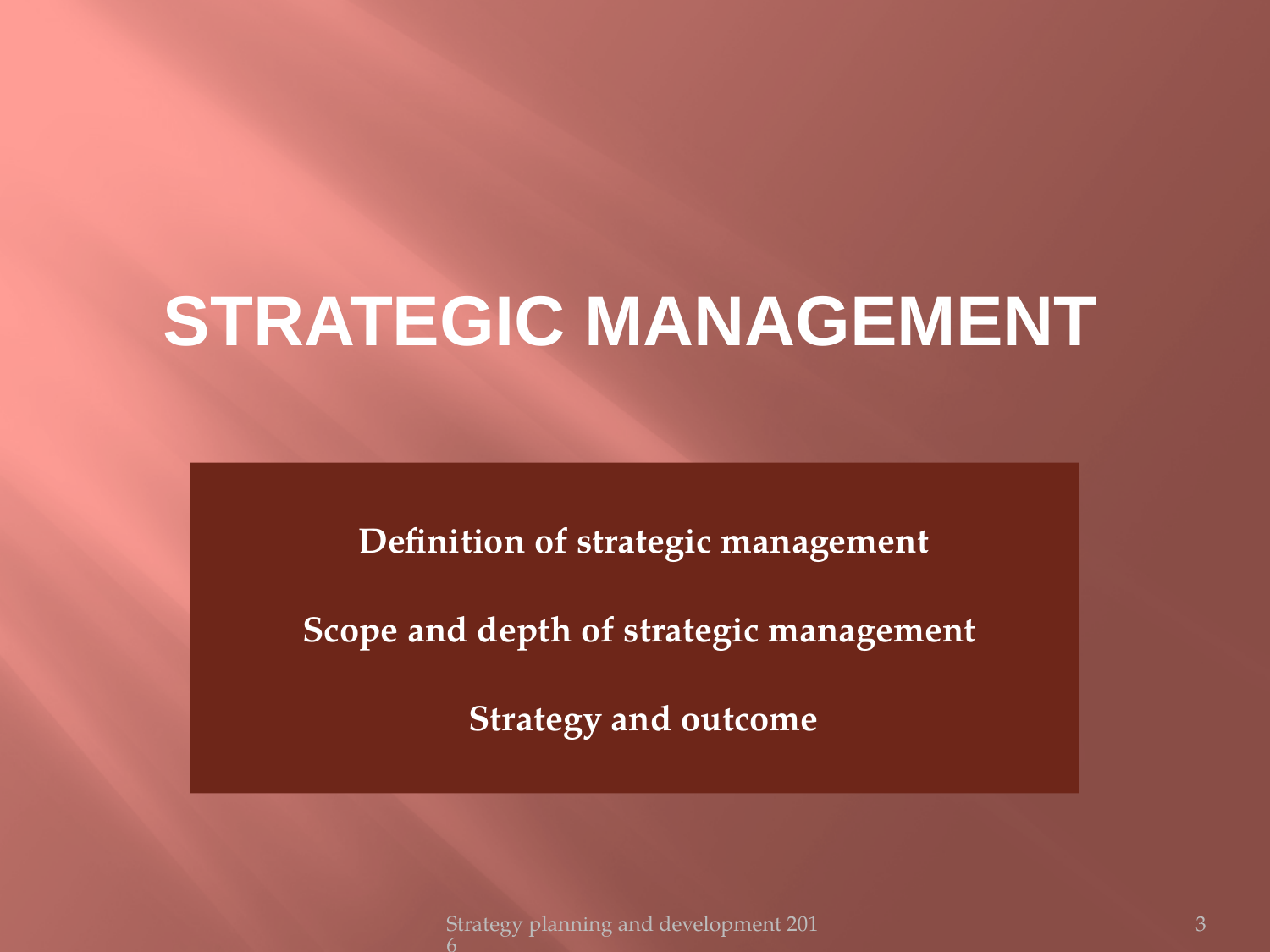

# Strategic management

Definition of strategic management

Scope and depth of strategic management

Strategy and outcome

Strategy planning and development 2016
3